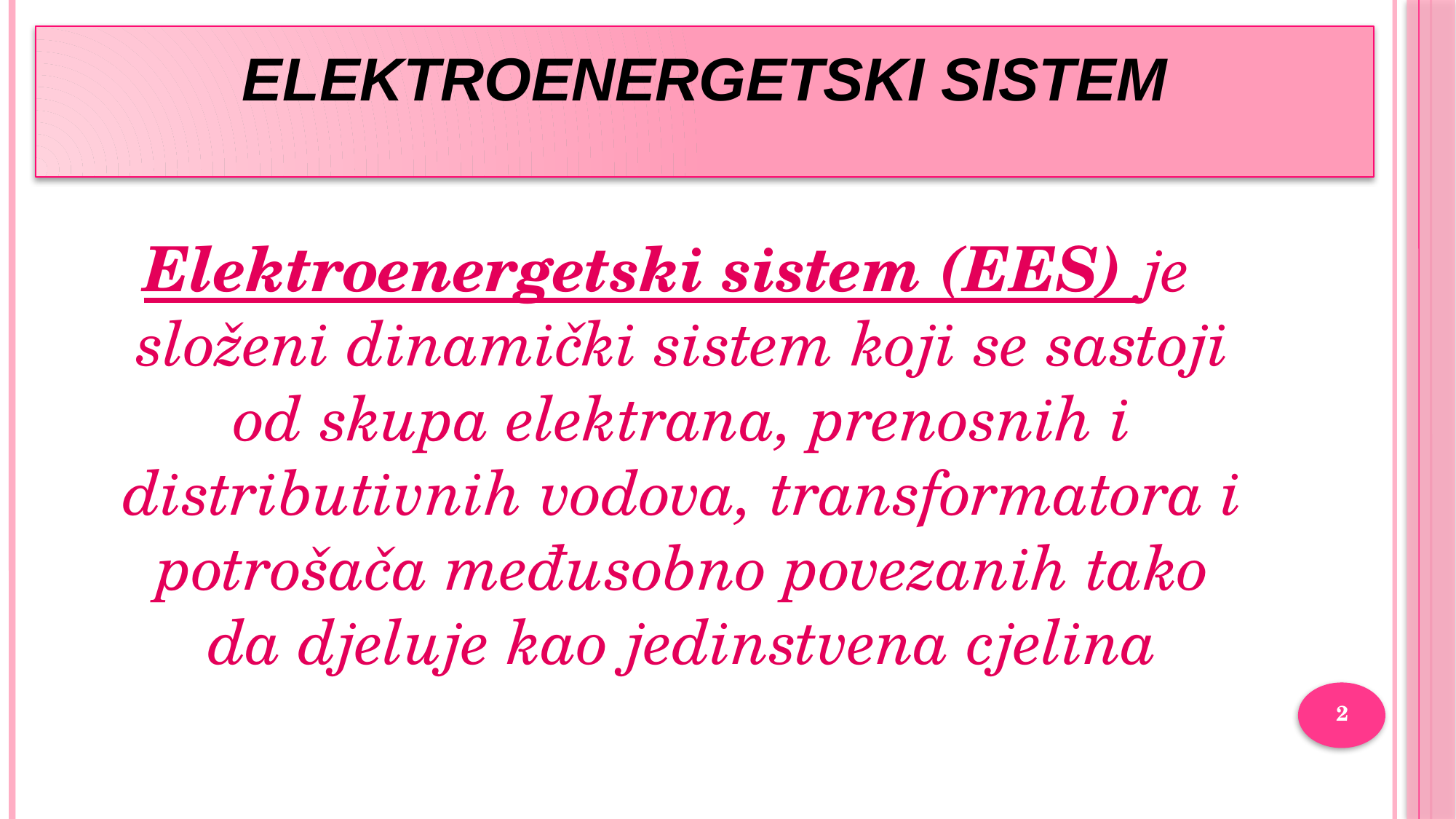

# Elektroenergetski sistem
Elektroenergetski sistem (EES) je složeni dinamički sistem koji se sastoji od skupa elektrana, prenosnih i distributivnih vodova, transformatora i potrošača međusobno povezanih tako da djeluje kao jedinstvena cjelina
2